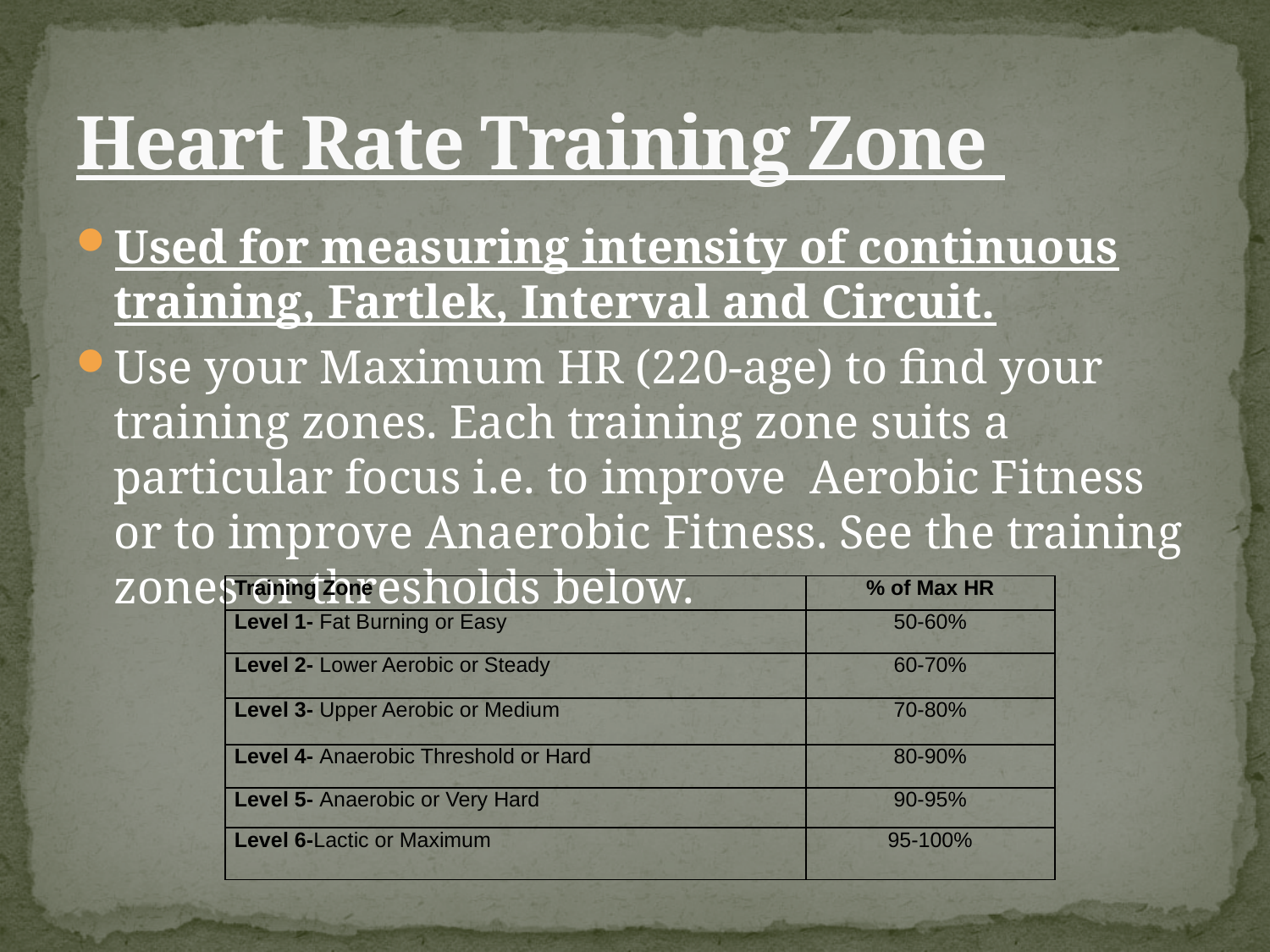

# Heart Rate Training Zone
Used for measuring intensity of continuous training, Fartlek, Interval and Circuit.
Use your Maximum HR (220-age) to find your training zones. Each training zone suits a particular focus i.e. to improve  Aerobic Fitness or to improve Anaerobic Fitness. See the training zones or thresholds below.

| Training Zone | % of Max HR |
| --- | --- |
| Level 1- Fat Burning or Easy | 50-60% |
| Level 2- Lower Aerobic or Steady | 60-70% |
| Level 3- Upper Aerobic or Medium | 70-80% |
| Level 4- Anaerobic Threshold or Hard | 80-90% |
| Level 5- Anaerobic or Very Hard | 90-95% |
| Level 6-Lactic or Maximum | 95-100% |